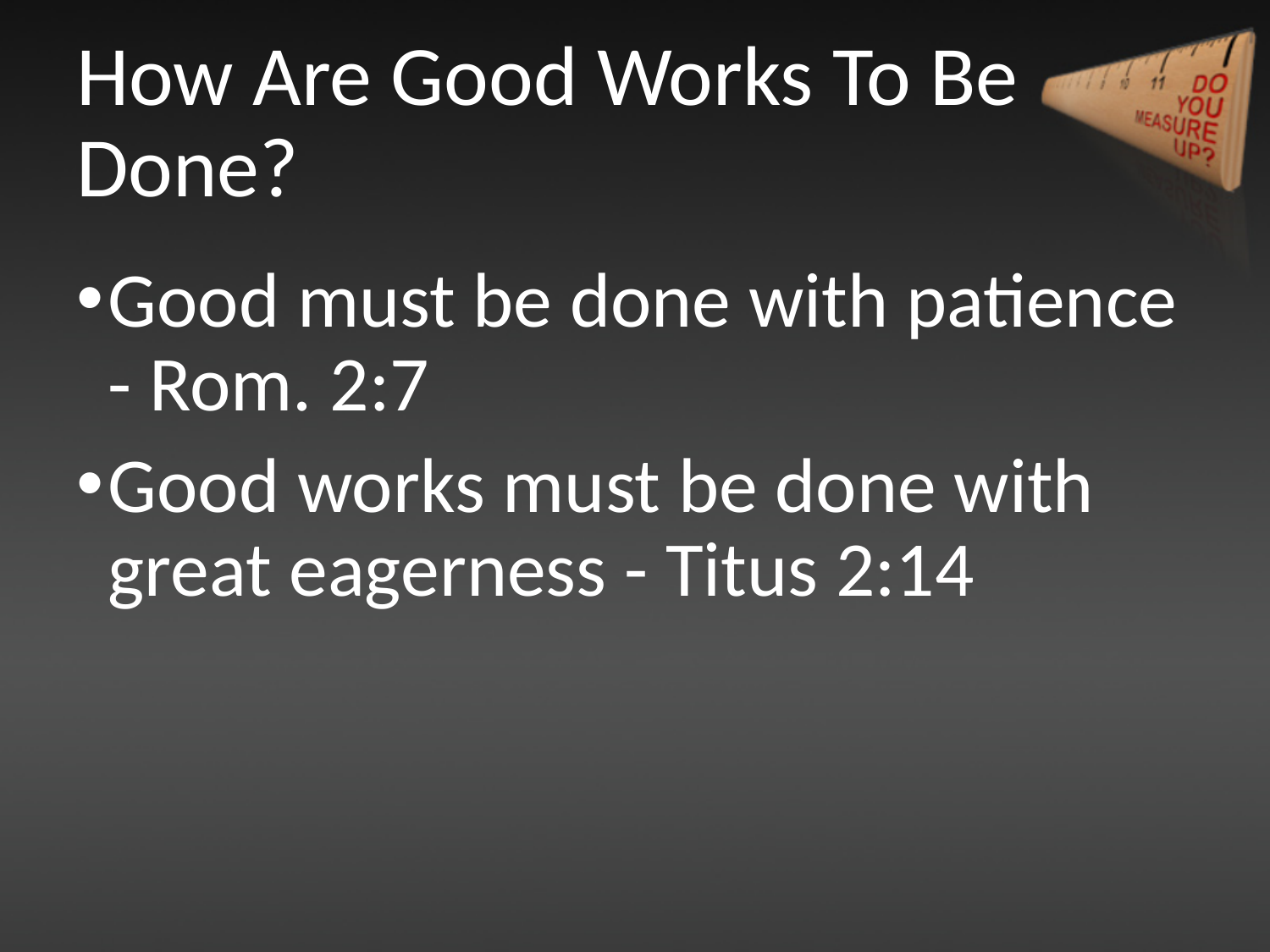

# How Are Good Works To Be Done?
Good must be done with patience - Rom. 2:7
Good works must be done with great eagerness - Titus 2:14